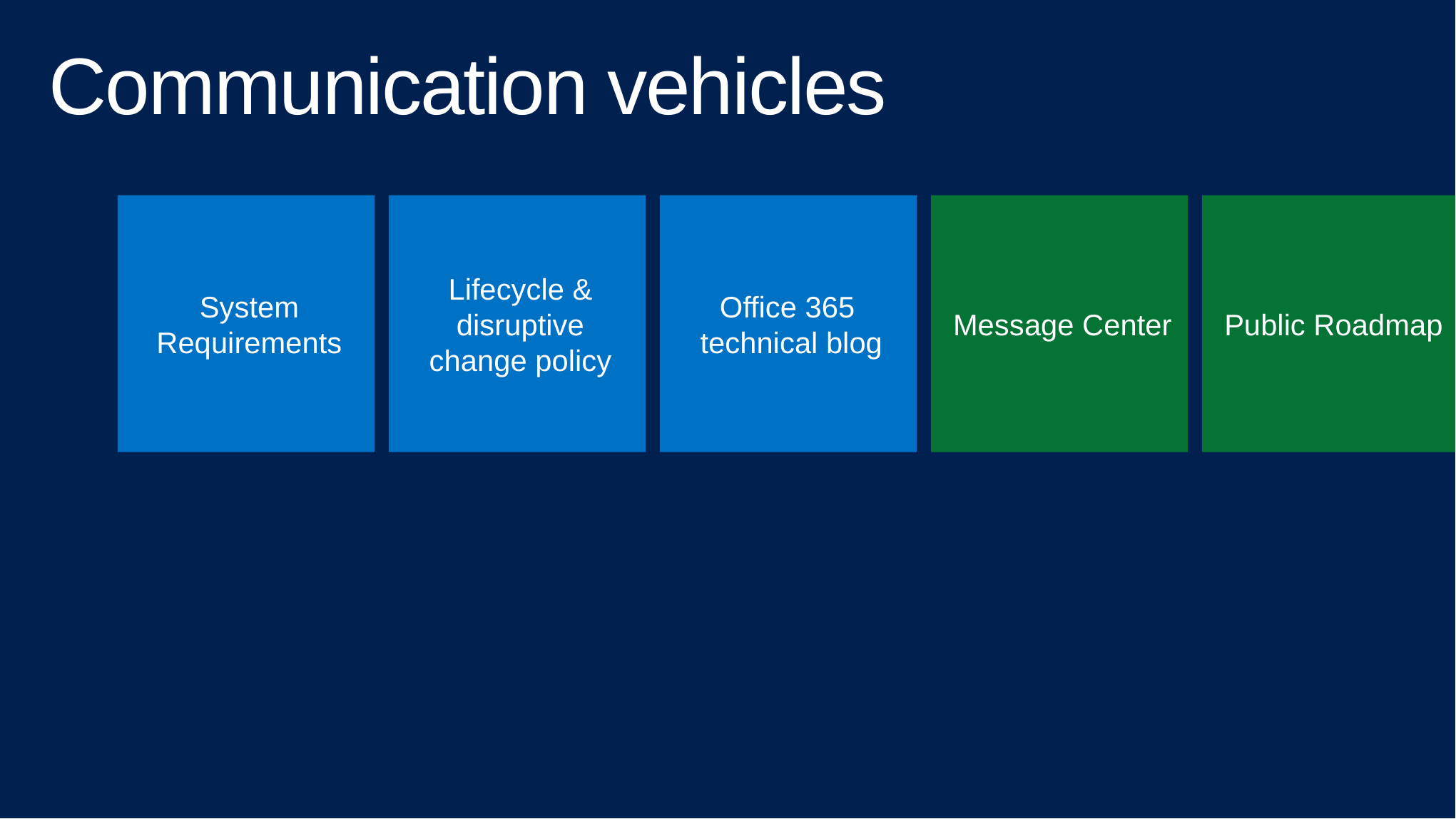

# Communication vehicles
System Requirements
Lifecycle & disruptive change policy
Office 365
technical blog
Message Center
Public Roadmap